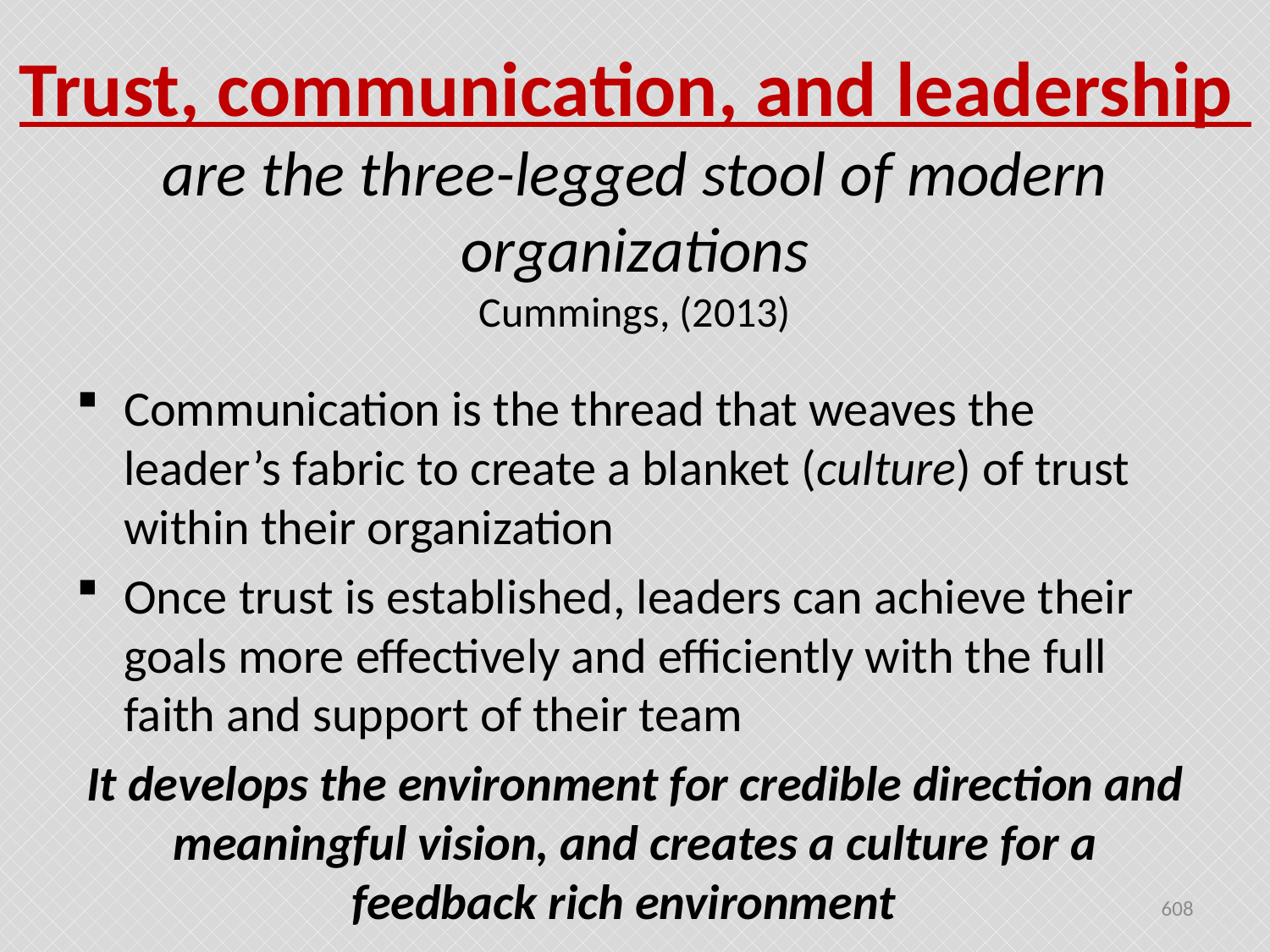

# Trust, communication, and leadership  are the three-legged stool of modern organizations Cummings, (2013)
Communication is the thread that weaves the leader’s fabric to create a blanket (culture) of trust within their organization
Once trust is established, leaders can achieve their goals more effectively and efficiently with the full faith and support of their team
It develops the environment for credible direction and meaningful vision, and creates a culture for a feedback rich environment
608